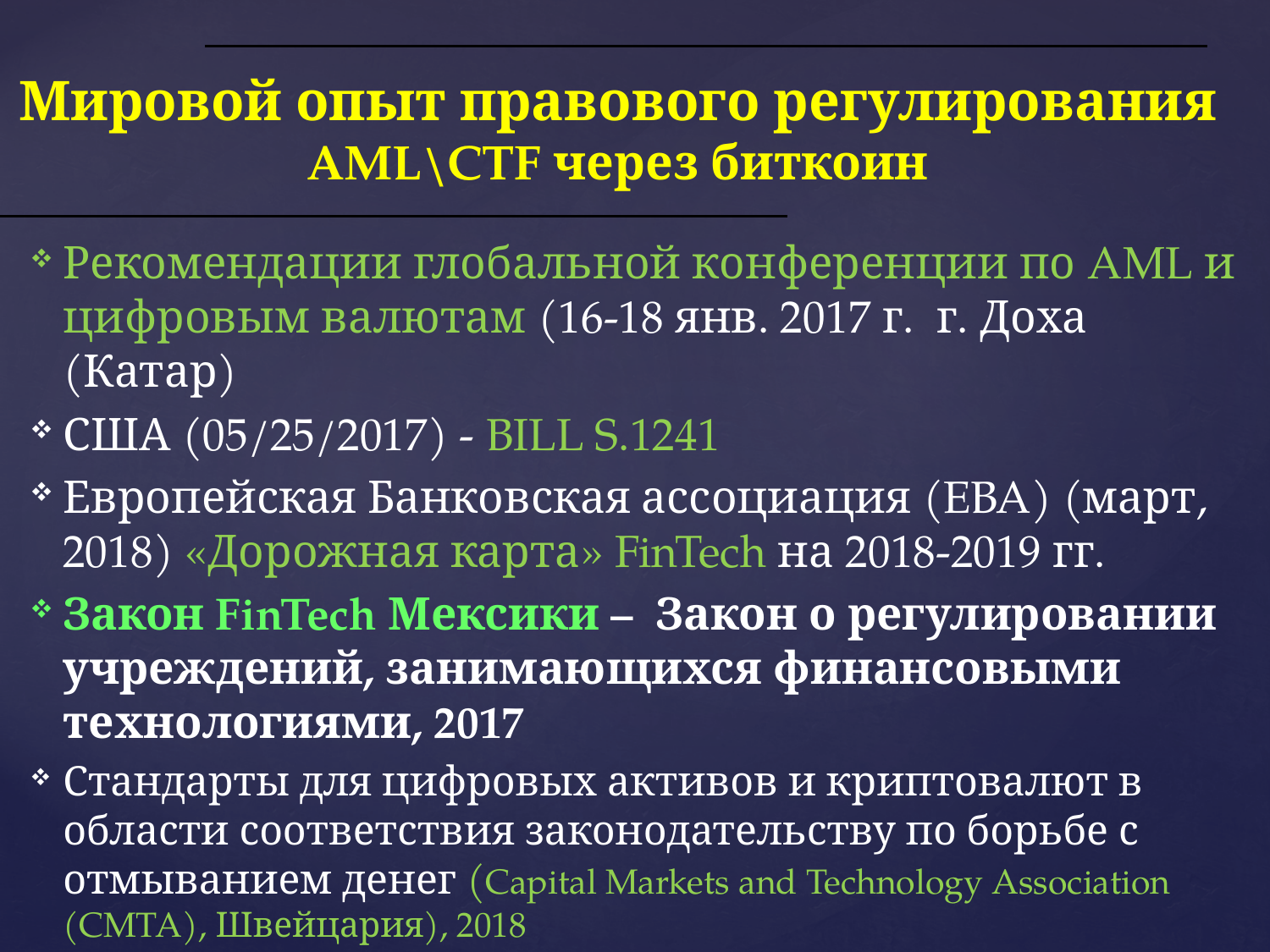

# Мировой опыт правового регулирования AML\CTF через биткоин
Рекомендации глобальной конференции по AML и цифровым валютам (16-18 янв. 2017 г.  г. Доха (Катар)
США (05/25/2017) - BILL S.1241
Европейская Банковская ассоциация (EBA) (март, 2018) «Дорожная карта» FinTech на 2018-2019 гг.
Закон FinTech Мексики –  Закон о регулировании учреждений, занимающихся финансовыми технологиями, 2017
Стандарты для цифровых активов и криптовалют в области соответствия законодательству по борьбе с отмыванием денег (Capital Markets and Technology Association (CMTA), Швейцария), 2018